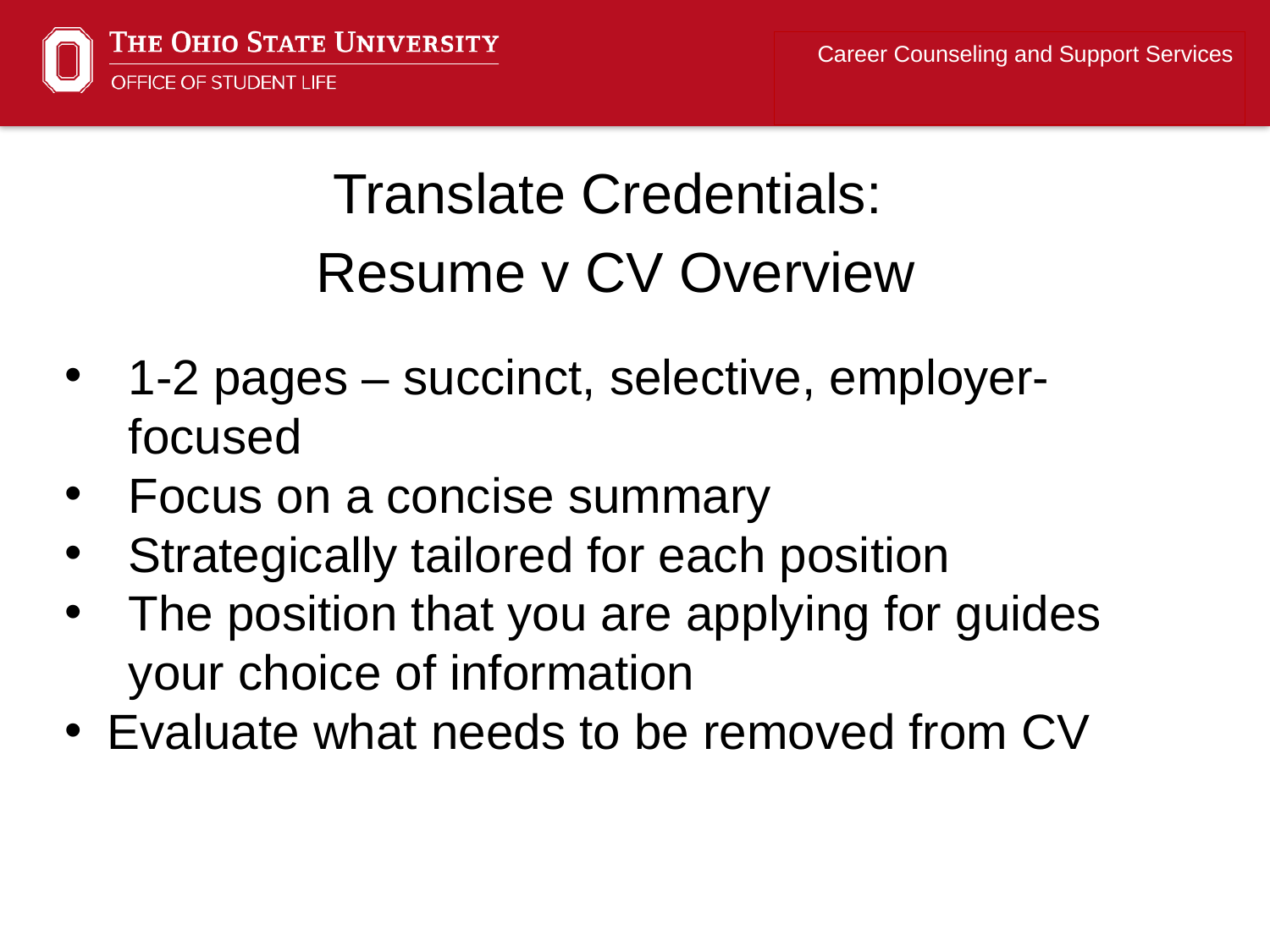

Career Counseling and Support Services
Translate Credentials:
Resume v CV Overview
1-2 pages – succinct, selective, employer-focused
Focus on a concise summary
Strategically tailored for each position
The position that you are applying for guides your choice of information
Evaluate what needs to be removed from CV